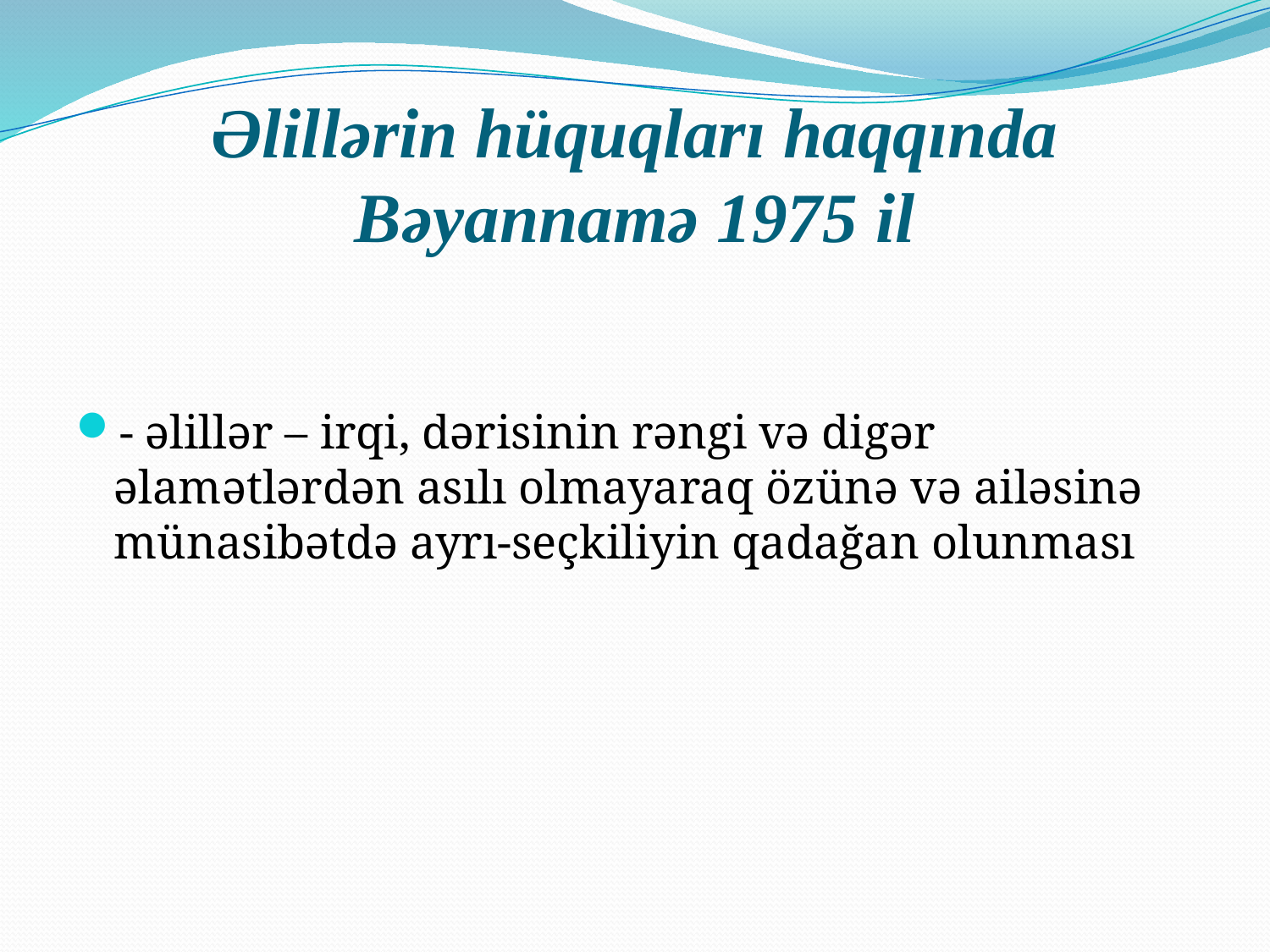

# Əlillərin hüquqları haqqında Bəyannamə 1975 il

- əlillər – irqi, dərisinin rəngi və digər əlamətlərdən asılı olmayaraq özünə və ailəsinə münasibətdə ayrı-seçkiliyin qadağan olunması